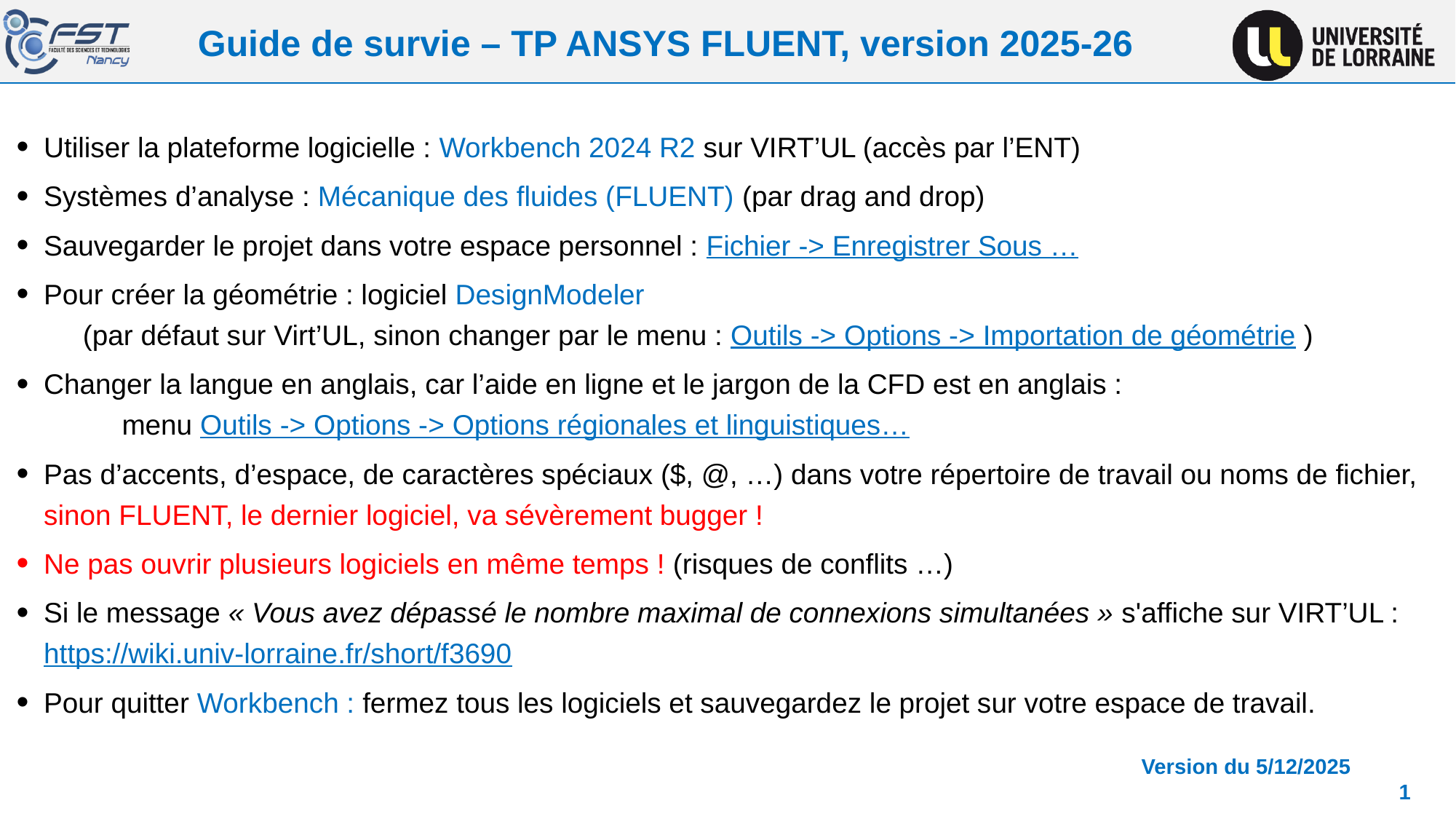

# Guide de survie – TP ANSYS FLUENT, version 2025-26
Utiliser la plateforme logicielle : Workbench 2024 R2 sur VIRT’UL (accès par l’ENT)
Systèmes d’analyse : Mécanique des fluides (FLUENT) (par drag and drop)
Sauvegarder le projet dans votre espace personnel : Fichier -> Enregistrer Sous …
Pour créer la géométrie : logiciel DesignModeler
     (par défaut sur Virt’UL, sinon changer par le menu : Outils -> Options -> Importation de géométrie )
Changer la langue en anglais, car l’aide en ligne et le jargon de la CFD est en anglais :
          menu Outils -> Options -> Options régionales et linguistiques…
Pas d’accents, d’espace, de caractères spéciaux ($, @, …) dans votre répertoire de travail ou noms de fichier, sinon FLUENT, le dernier logiciel, va sévèrement bugger !
Ne pas ouvrir plusieurs logiciels en même temps ! (risques de conflits …)
Si le message « Vous avez dépassé le nombre maximal de connexions simultanées » s'affiche sur VIRT’UL :  https://wiki.univ-lorraine.fr/short/f3690
Pour quitter Workbench : fermez tous les logiciels et sauvegardez le projet sur votre espace de travail.

Version du 5/12/2025          1